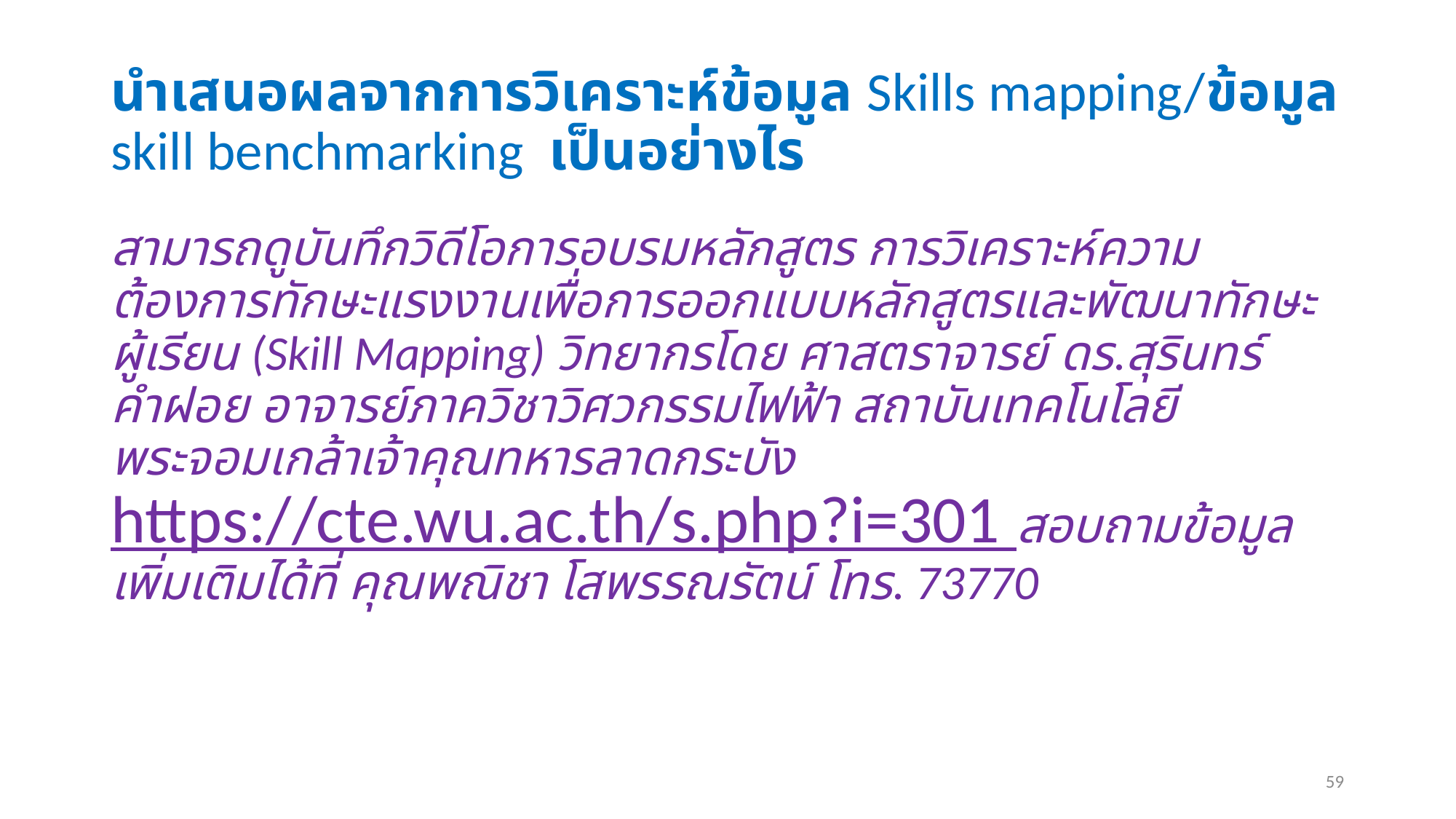

# นำเสนอผลจากการวิเคราะห์ข้อมูล Skills mapping/ข้อมูล skill benchmarking  เป็นอย่างไร
สามารถดูบันทึกวิดีโอการอบรมหลักสูตร การวิเคราะห์ความต้องการทักษะแรงงานเพื่อการออกแบบหลักสูตรและพัฒนาทักษะผู้เรียน (Skill Mapping) วิทยากรโดย ศาสตราจารย์ ดร.สุรินทร์ คำฝอย อาจารย์ภาควิชาวิศวกรรมไฟฟ้า สถาบันเทคโนโลยีพระจอมเกล้าเจ้าคุณทหารลาดกระบัง https://cte.wu.ac.th/s.php?i=301 สอบถามข้อมูลเพิ่มเติมได้ที่ คุณพณิชา โสพรรณรัตน์ โทร. 73770
59